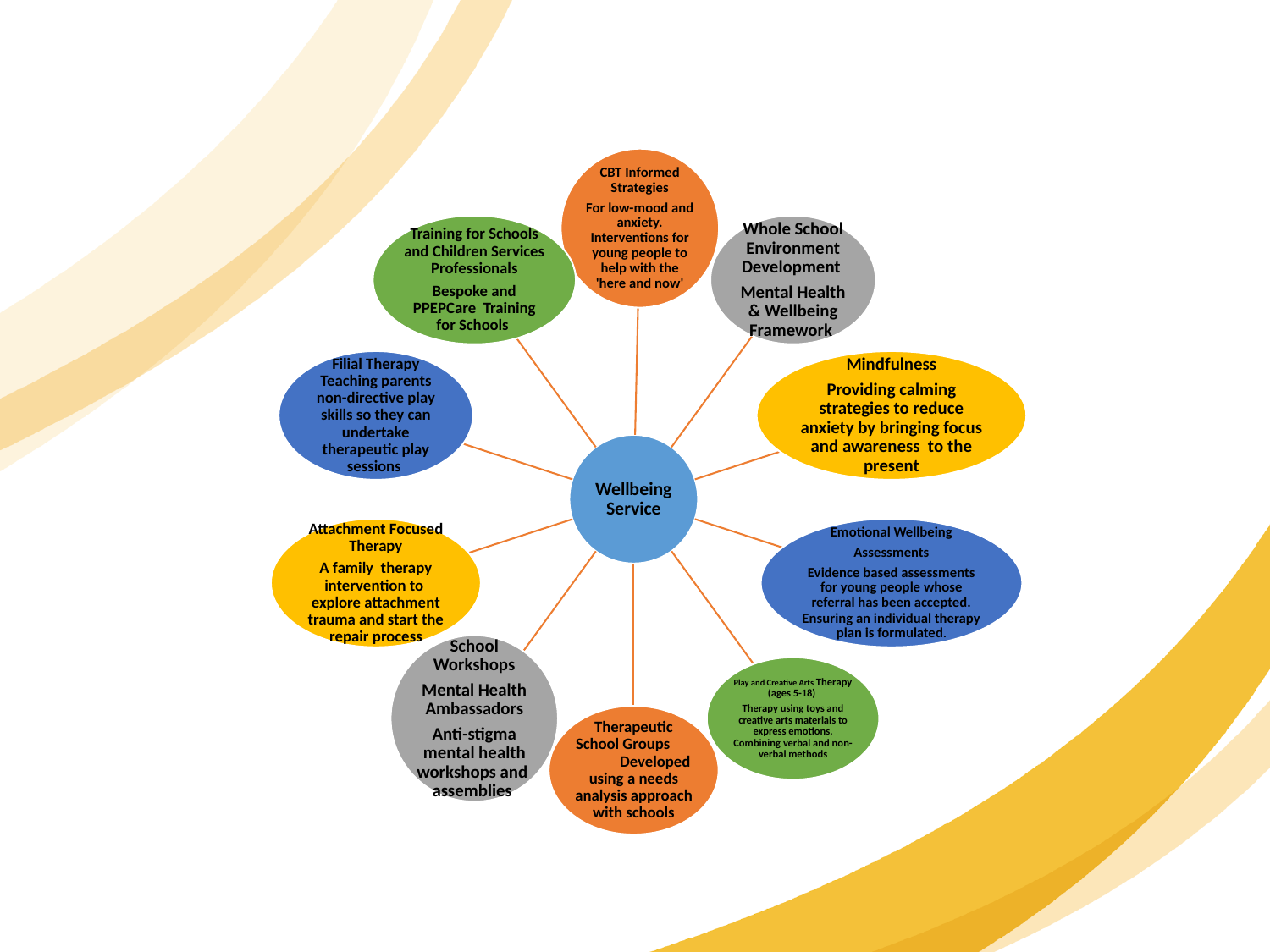

Wellbeing Service

CBT Informed Strategies
For low-mood and anxiety. Interventions for young people to help with the 'here and now'

Whole School Environment Development
Mental Health & Wellbeing Framework

Mindfulness
Providing calming strategies to reduce anxiety by bringing focus and awareness  to the present

Emotional Wellbeing
Assessments
Evidence based assessments for young people whose referral has been accepted. Ensuring an individual therapy plan is formulated.

Play and Creative Arts Therapy (ages 5-18)
Therapy using toys and creative arts materials to express emotions. Combining verbal and non-verbal methods

Therapeutic School Groups                   Developed using a needs analysis approach with schools

School Workshops
Mental Health Ambassadors
Anti-stigma mental health workshops and  assemblies

Attachment Focused Therapy
A family  therapy intervention to  explore attachment trauma and start the repair process

Filial Therapy Teaching parents non-directive play skills so they can undertake therapeutic play sessions

Training for Schools and Children Services Professionals
Bespoke and PPEPCare  Training for Schools